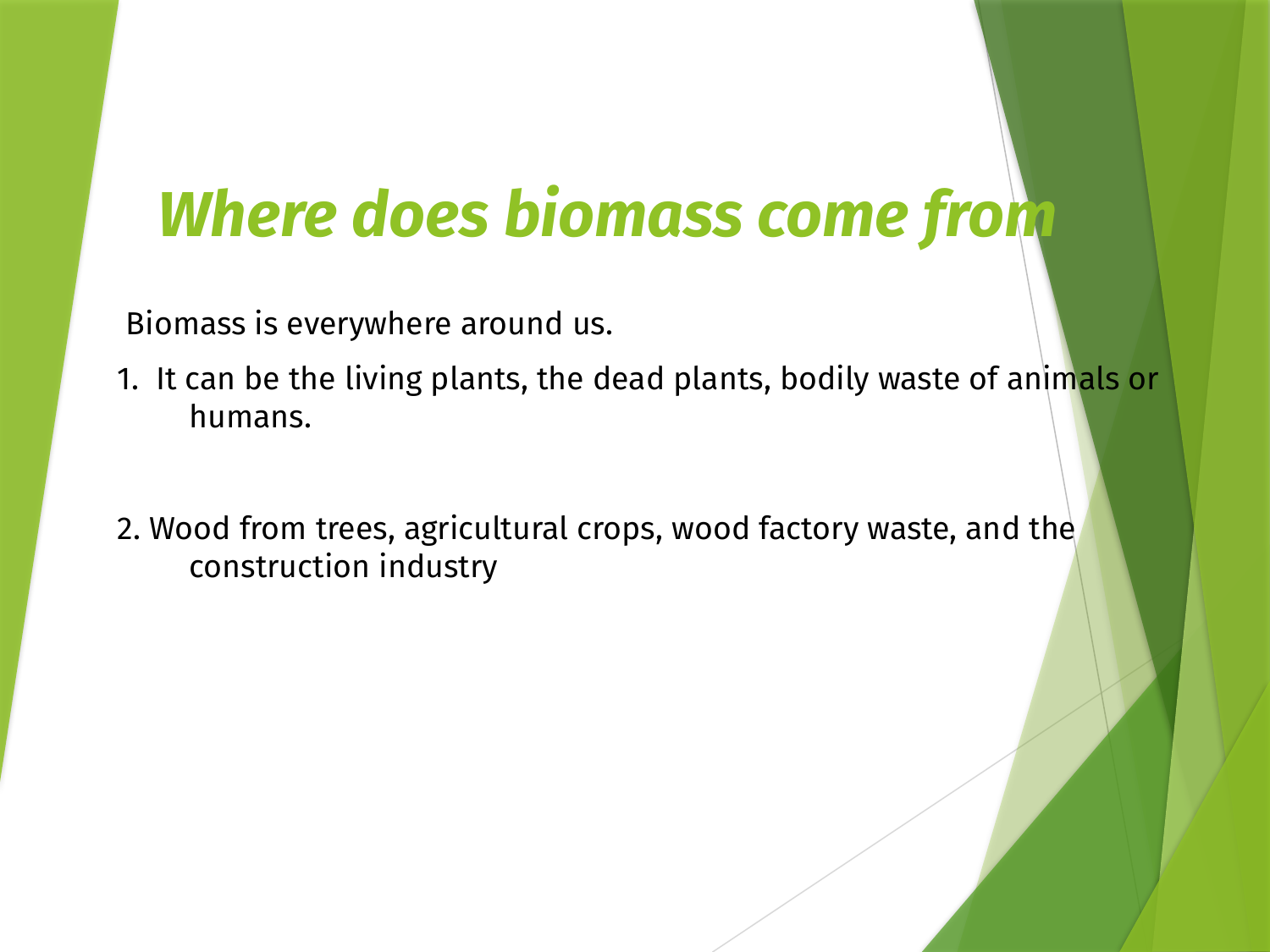

# Where does biomass come from
 Biomass is everywhere around us.
1.  It can be the living plants, the dead plants, bodily waste of animals or humans.

2. Wood from trees, agricultural crops, wood factory waste, and the construction industry